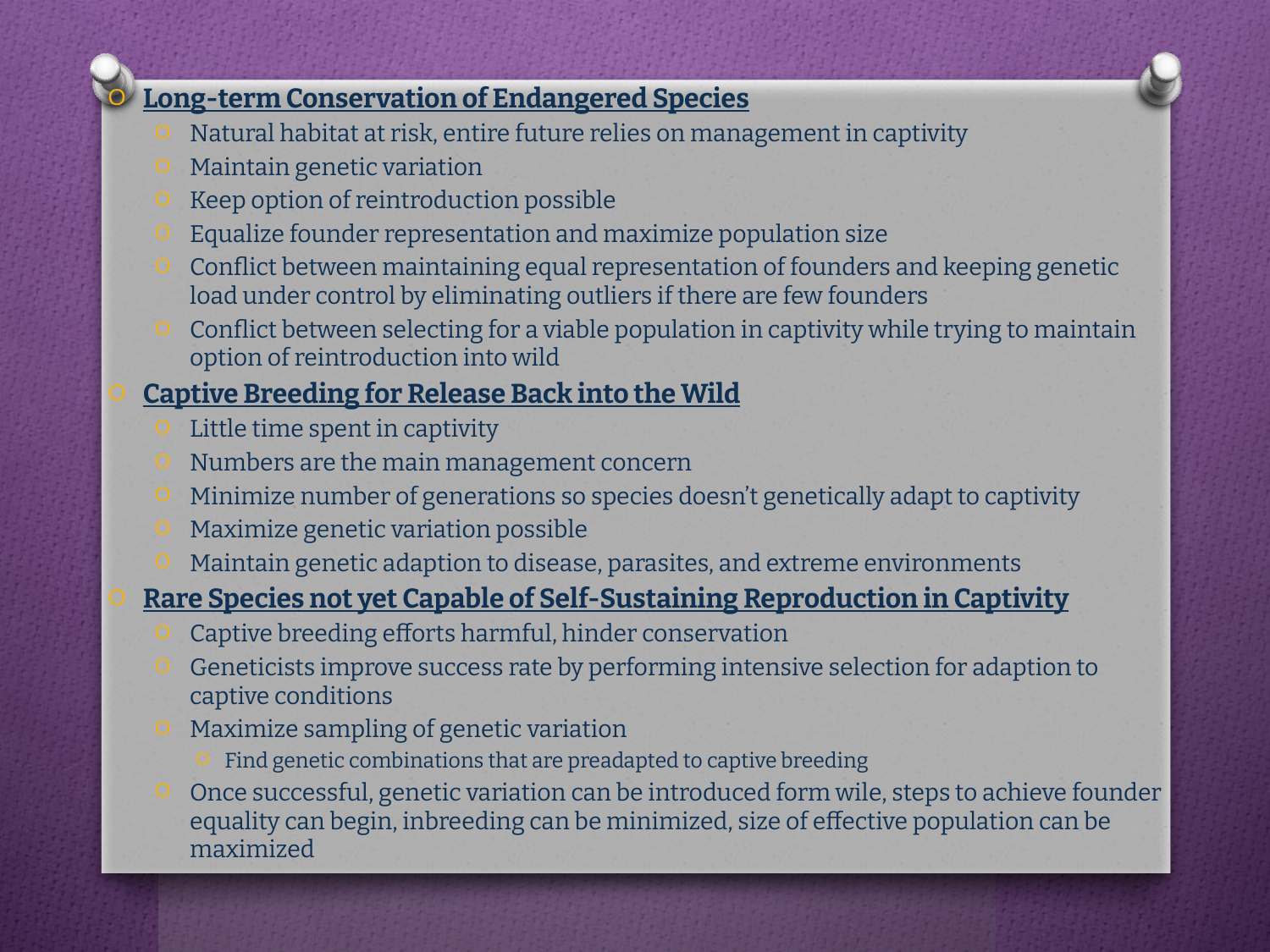

Long-term Conservation of Endangered Species
Natural habitat at risk, entire future relies on management in captivity
Maintain genetic variation
Keep option of reintroduction possible
Equalize founder representation and maximize population size
Conflict between maintaining equal representation of founders and keeping genetic load under control by eliminating outliers if there are few founders
Conflict between selecting for a viable population in captivity while trying to maintain option of reintroduction into wild
Captive Breeding for Release Back into the Wild
Little time spent in captivity
Numbers are the main management concern
Minimize number of generations so species doesn’t genetically adapt to captivity
Maximize genetic variation possible
Maintain genetic adaption to disease, parasites, and extreme environments
Rare Species not yet Capable of Self-Sustaining Reproduction in Captivity
Captive breeding efforts harmful, hinder conservation
Geneticists improve success rate by performing intensive selection for adaption to captive conditions
Maximize sampling of genetic variation
Find genetic combinations that are preadapted to captive breeding
Once successful, genetic variation can be introduced form wile, steps to achieve founder equality can begin, inbreeding can be minimized, size of effective population can be maximized